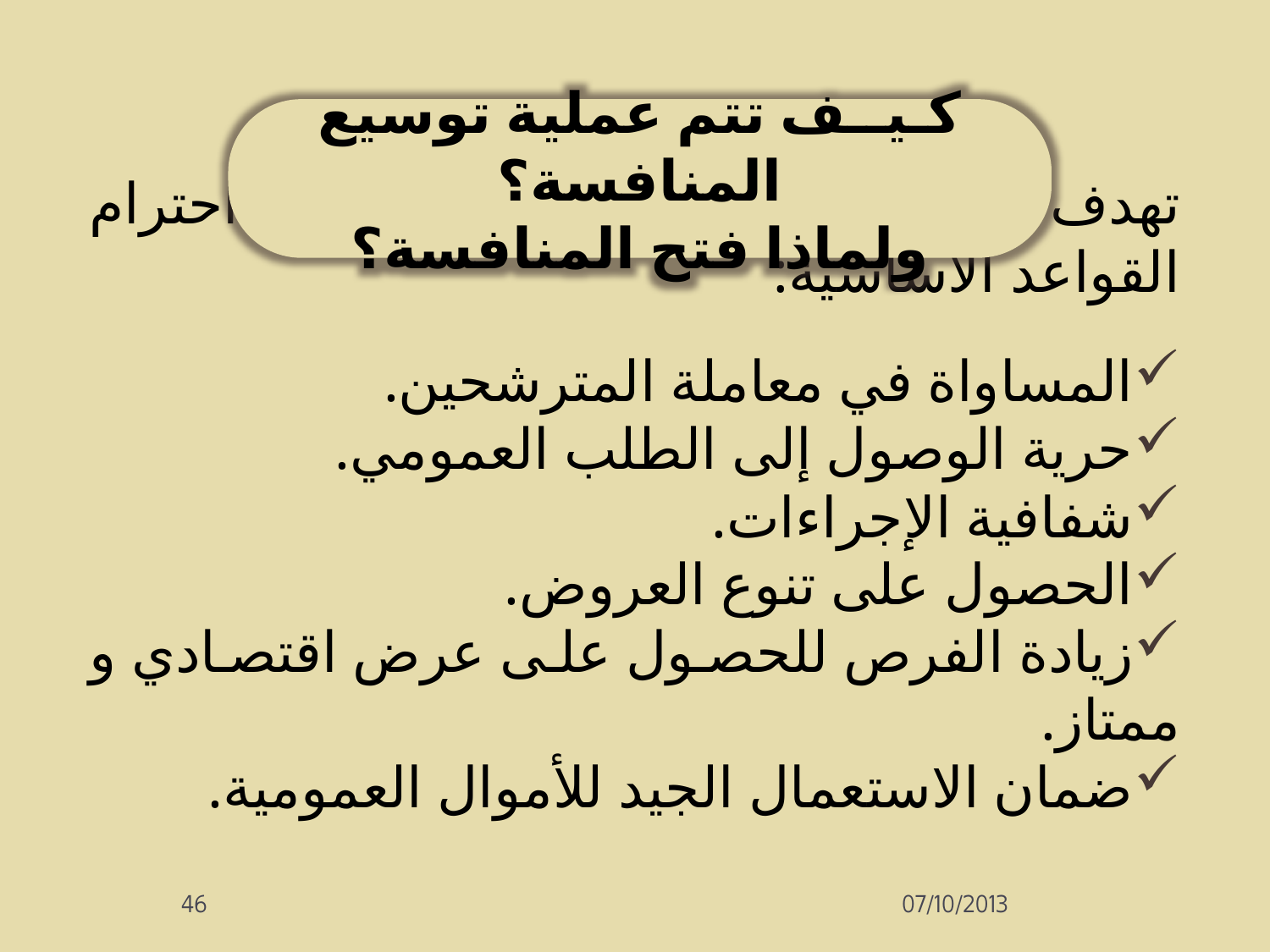

تهدف عملية توسيع المنافسة إلى احترام القواعد الأساسية:

المساواة في معاملة المترشحين.
حرية الوصول إلى الطلب العمومي.
شفافية الإجراءات.
الحصول على تنوع العروض.
زيادة الفرص للحصول على عرض اقتصادي و ممتاز.
ضمان الاستعمال الجيد للأموال العمومية.
كـيــف تتم عملية توسيع المنافسة؟
ولماذا فتح المنافسة؟
46

07/10/2013